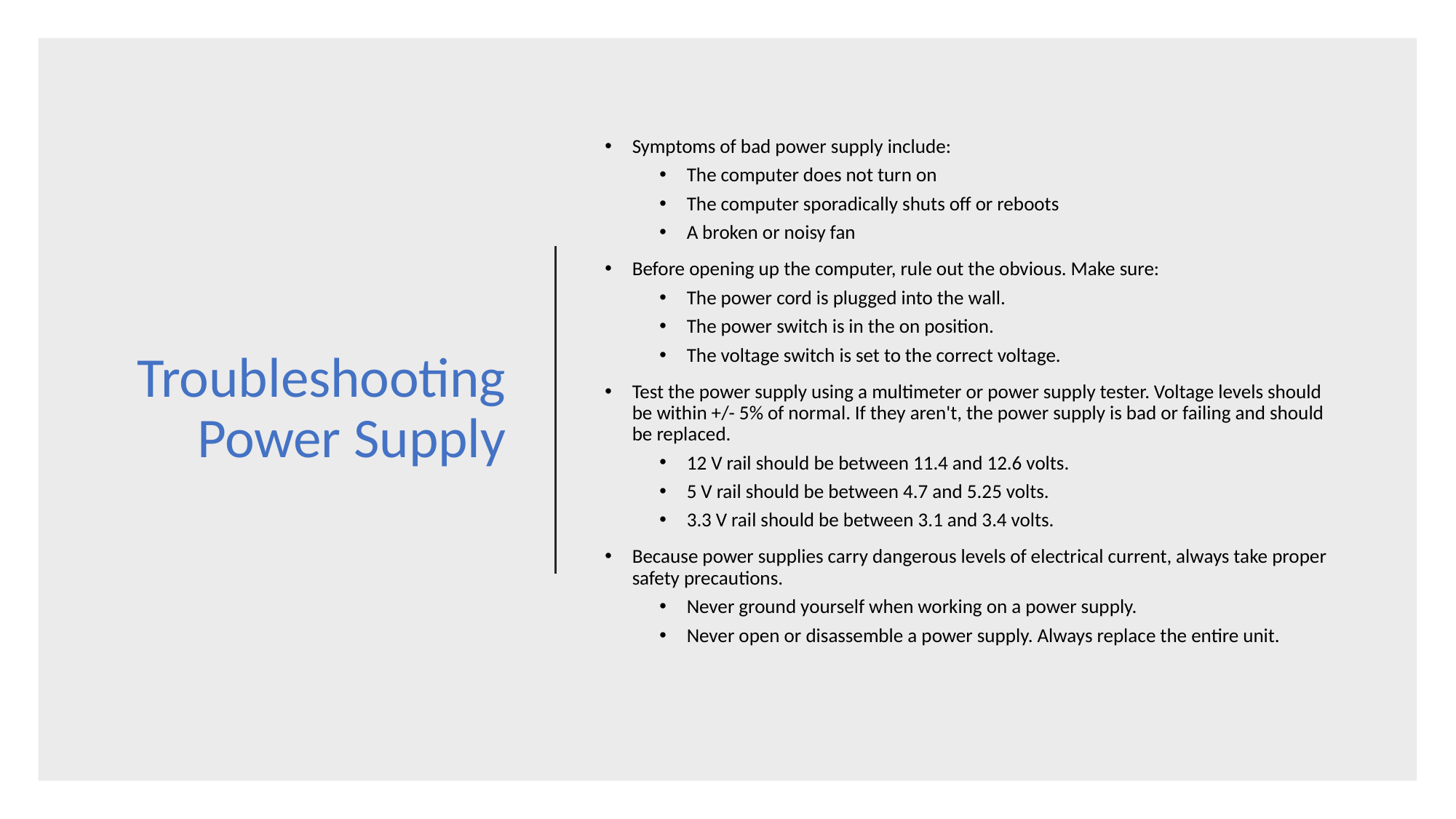

# Troubleshooting Power Supply
Symptoms of bad power supply include:
The computer does not turn on
The computer sporadically shuts off or reboots
A broken or noisy fan
Before opening up the computer, rule out the obvious. Make sure:
The power cord is plugged into the wall.
The power switch is in the on position.
The voltage switch is set to the correct voltage.
Test the power supply using a multimeter or power supply tester. Voltage levels should be within +/- 5% of normal. If they aren't, the power supply is bad or failing and should be replaced.
12 V rail should be between 11.4 and 12.6 volts.
5 V rail should be between 4.7 and 5.25 volts.
3.3 V rail should be between 3.1 and 3.4 volts.
Because power supplies carry dangerous levels of electrical current, always take proper safety precautions.
Never ground yourself when working on a power supply.
Never open or disassemble a power supply. Always replace the entire unit.